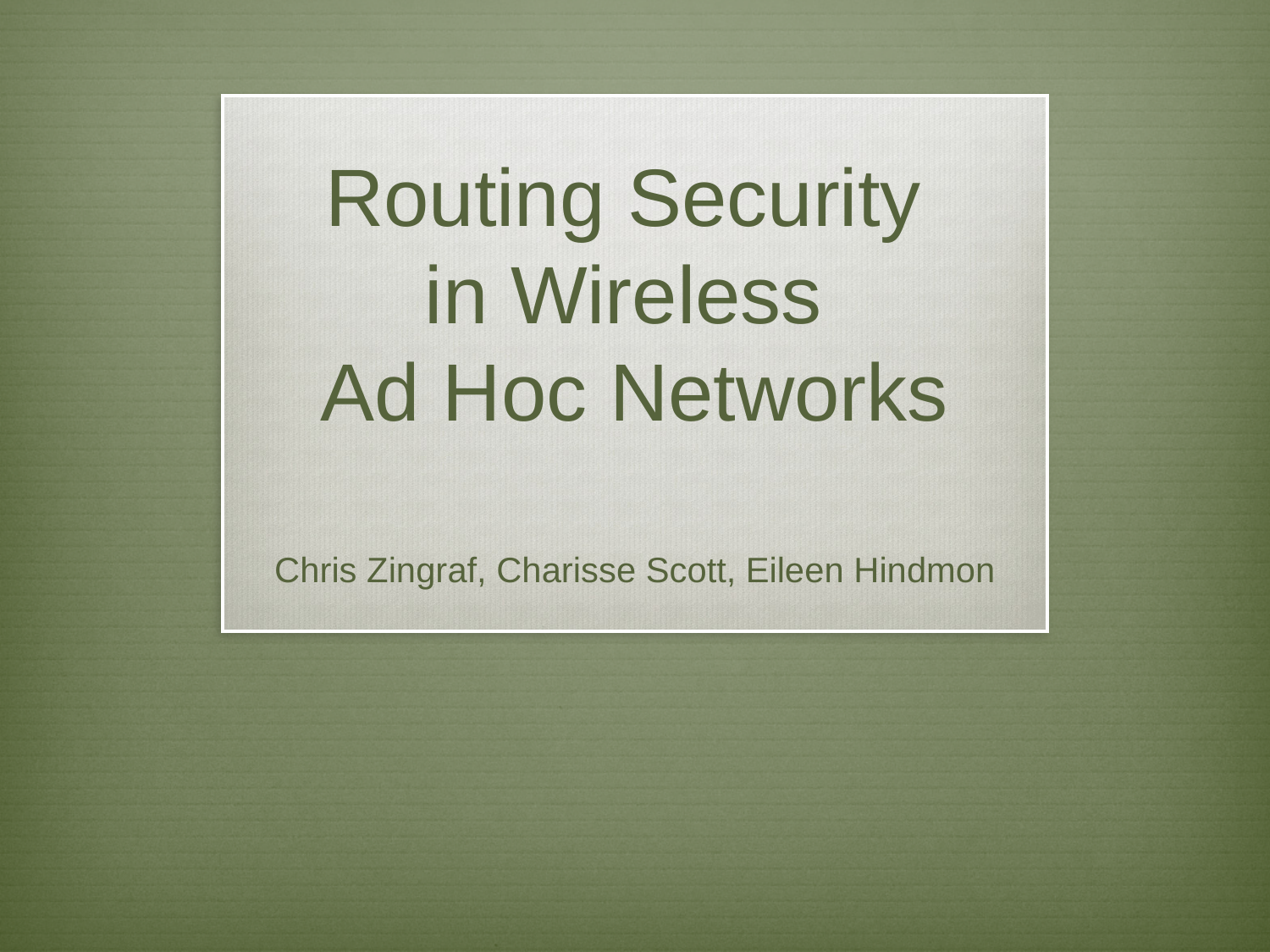

# Routing Security in Wireless Ad Hoc Networks
Chris Zingraf, Charisse Scott, Eileen Hindmon